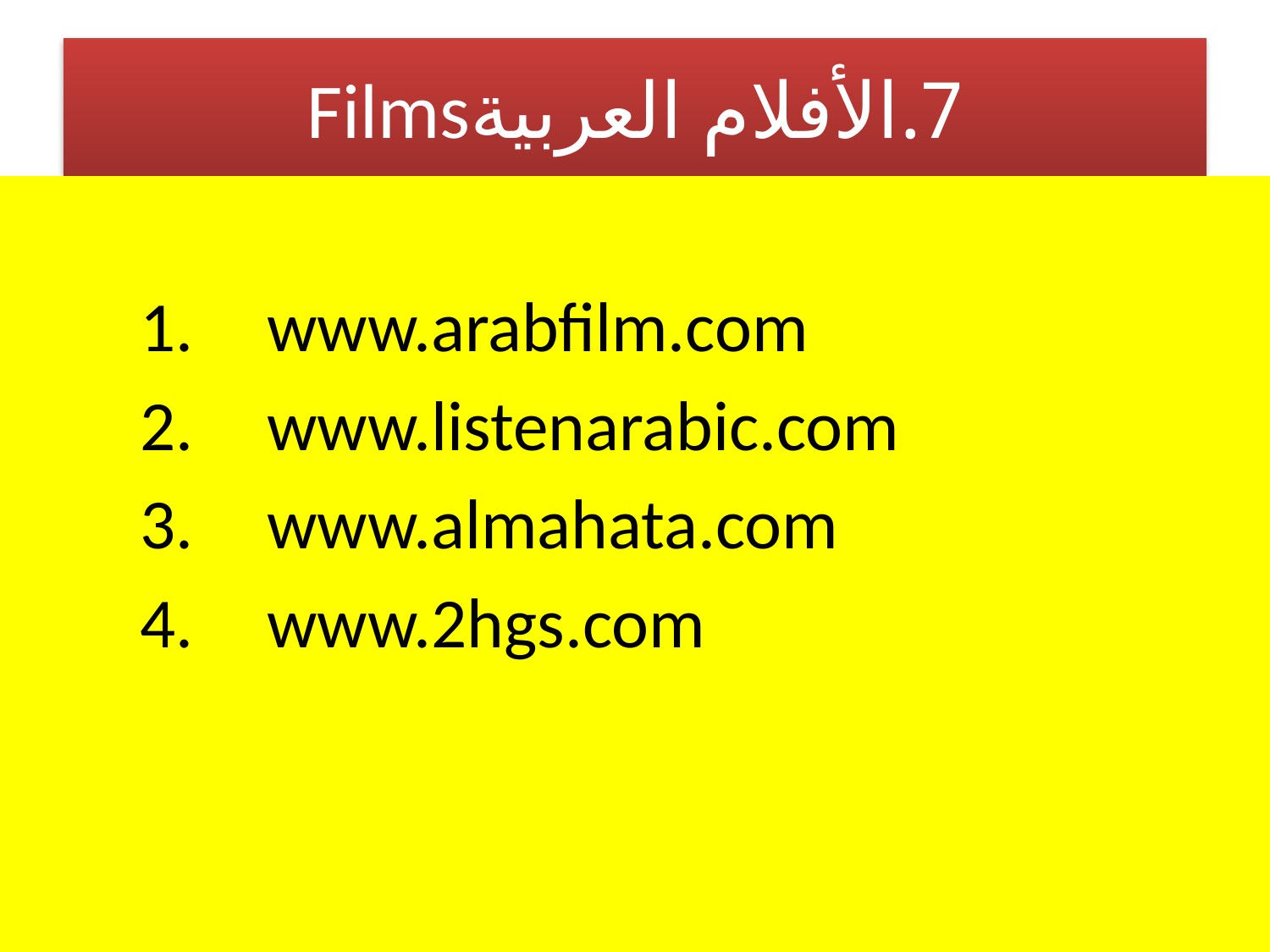

# 7.	الأفلام العربية	Films

	1.	www.arabfilm.com
	2.	www.listenarabic.com
	3.	www.almahata.com
	4.	www.2hgs.com